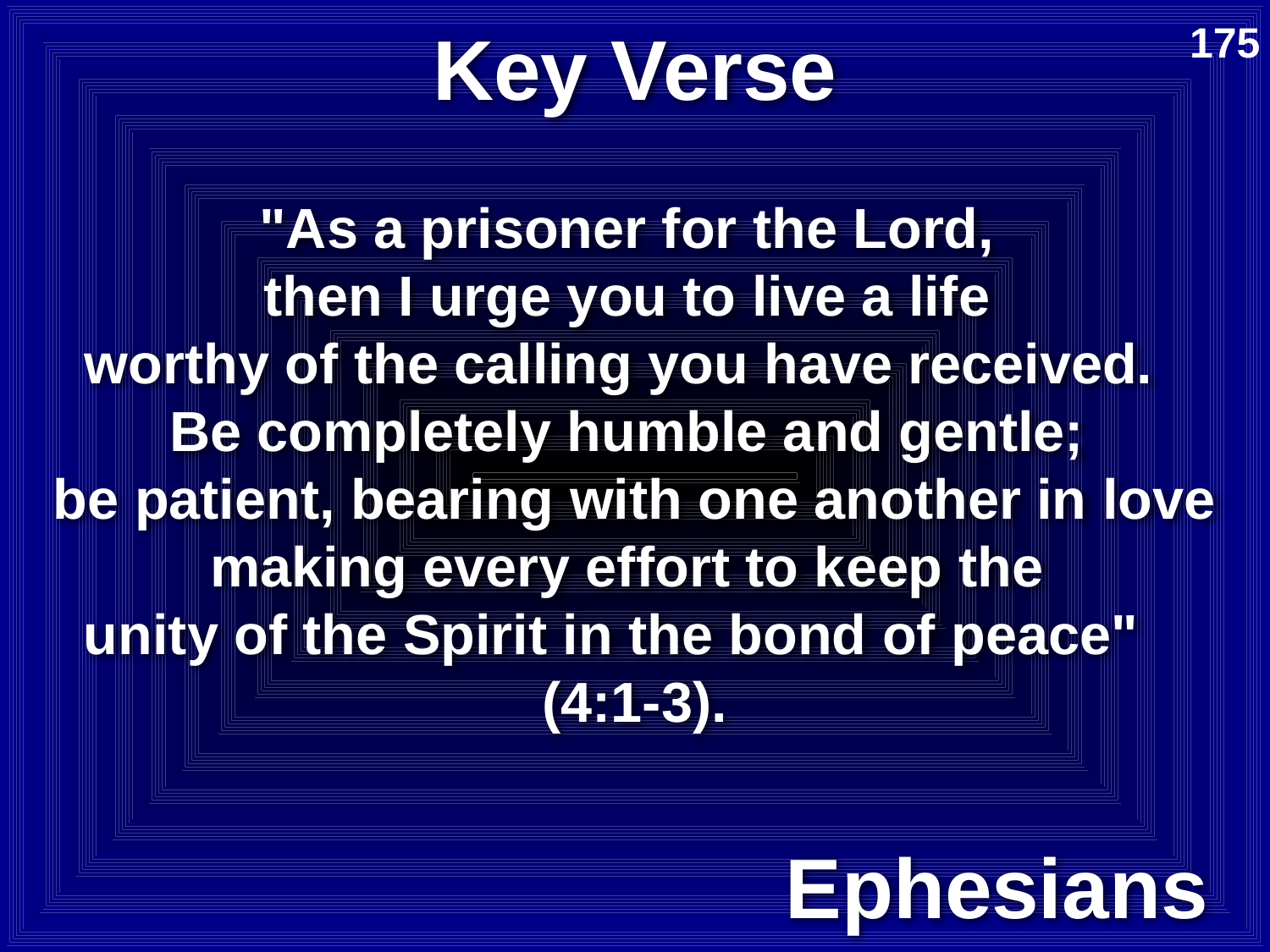

# Key Verse
175

"As a prisoner for the Lord,
then I urge you to live a life
worthy of the calling you have received.
Be completely humble and gentle;
be patient, bearing with one another in love making every effort to keep the
unity of the Spirit in the bond of peace"
(4:1-3).
Ephesians